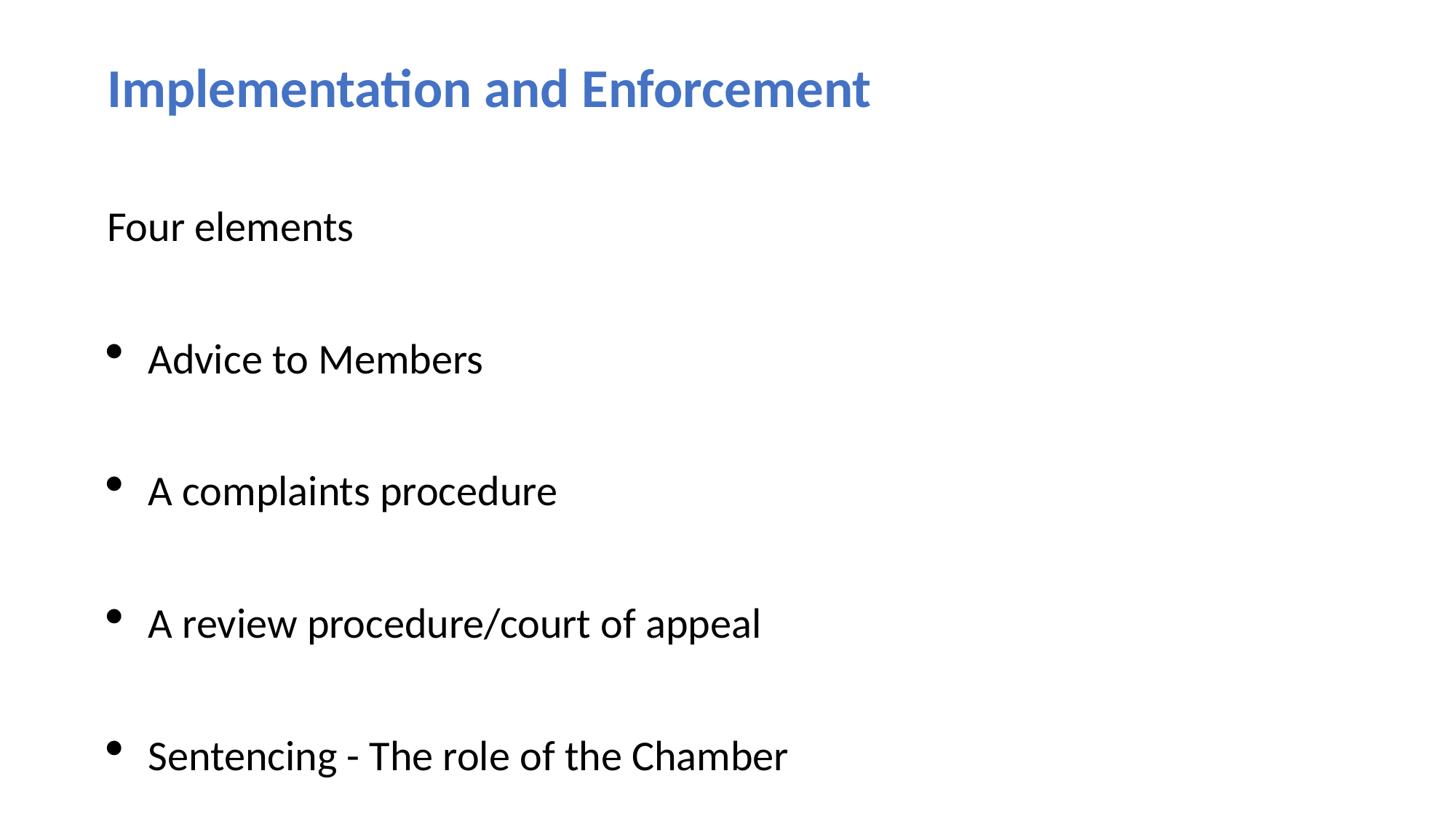

Implementation and Enforcement

Four elements

Advice to Members

A complaints procedure

A review procedure/court of appeal

Sentencing - The role of the Chamber